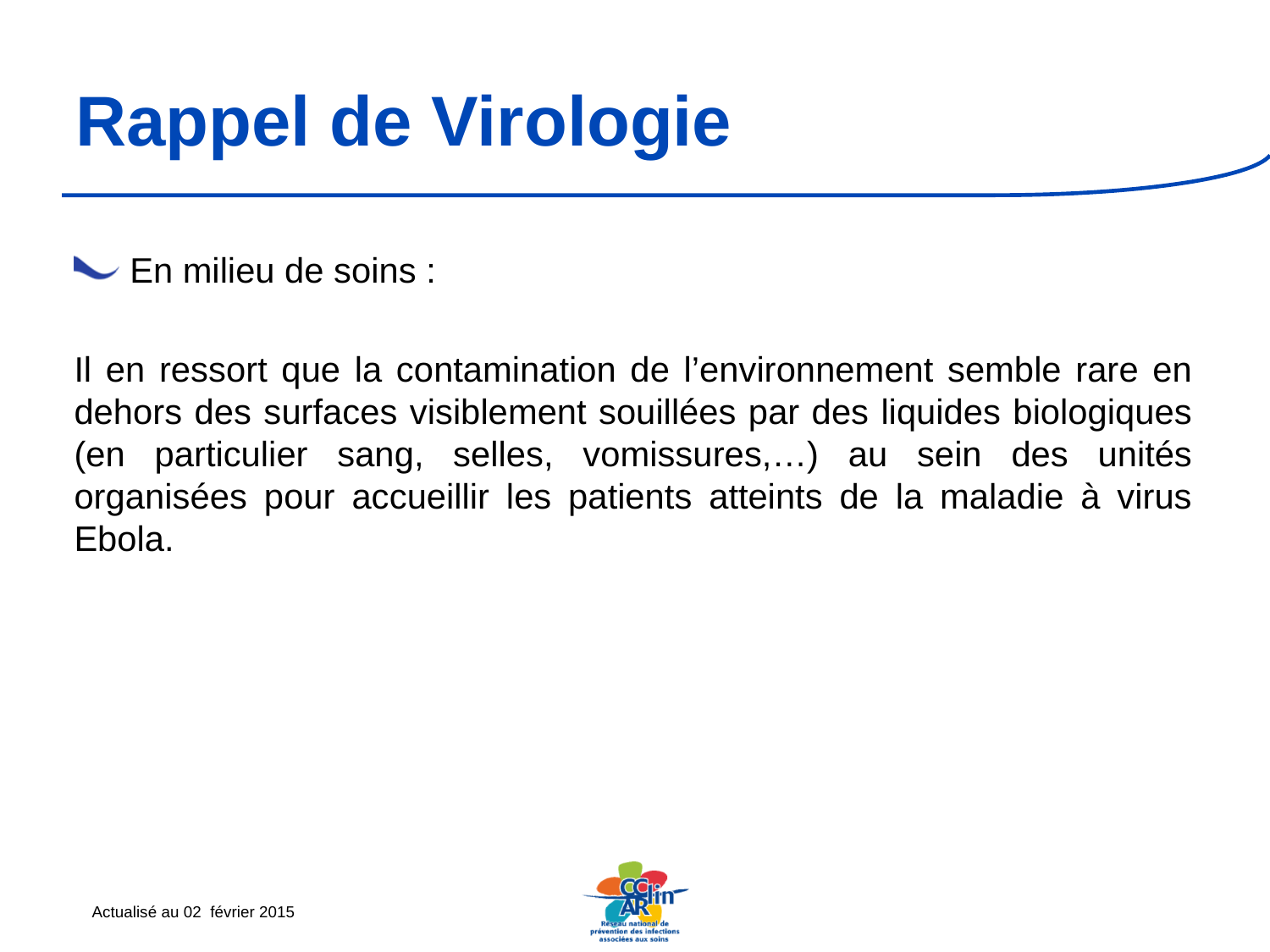

# Rappel de Virologie
 En milieu de soins :

Il en ressort que la contamination de l’environnement semble rare en dehors des surfaces visiblement souillées par des liquides biologiques (en particulier sang, selles, vomissures,…) au sein des unités organisées pour accueillir les patients atteints de la maladie à virus Ebola.